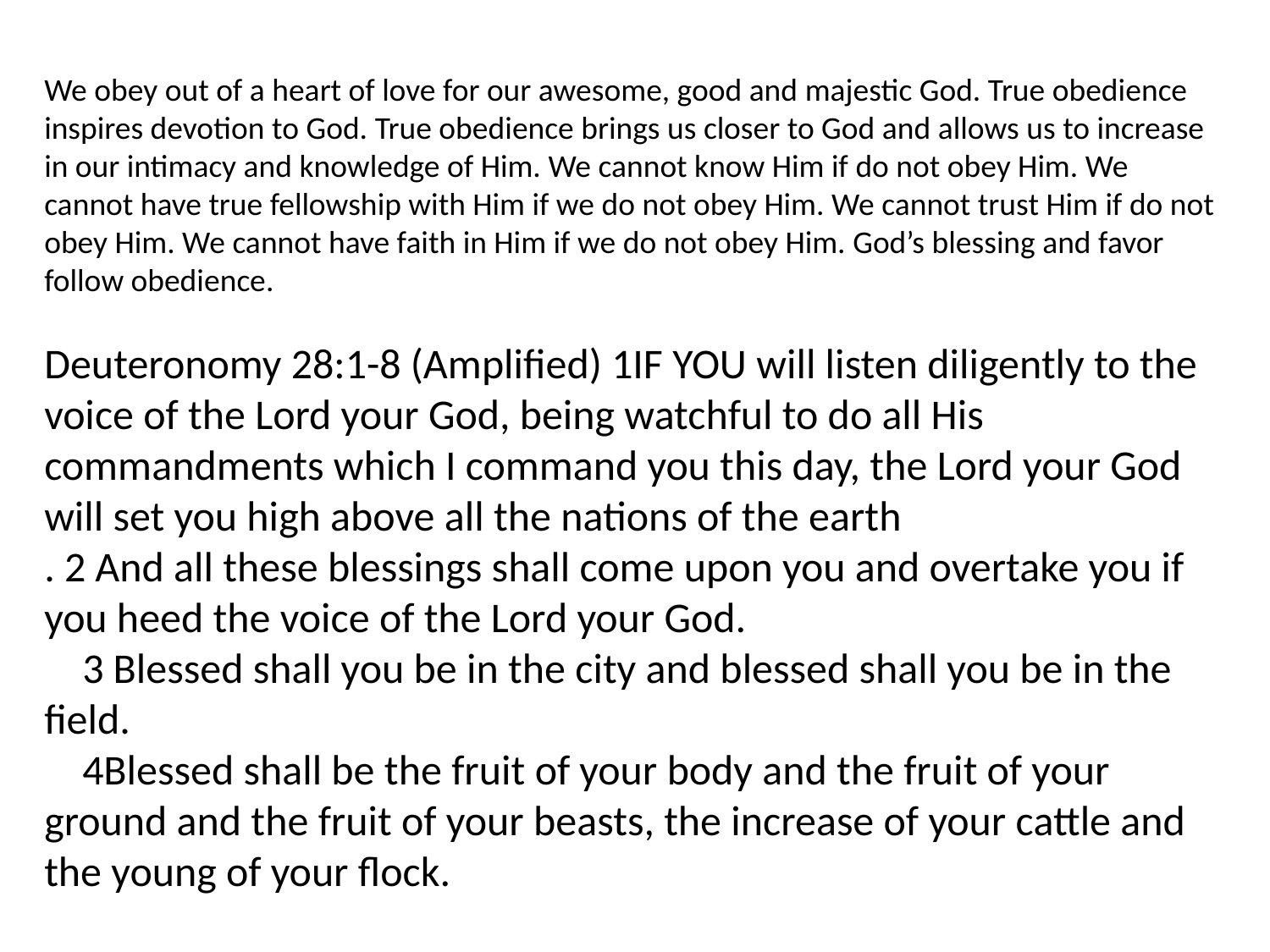

We obey out of a heart of love for our awesome, good and majestic God. True obedience inspires devotion to God. True obedience brings us closer to God and allows us to increase in our intimacy and knowledge of Him. We cannot know Him if do not obey Him. We cannot have true fellowship with Him if we do not obey Him. We cannot trust Him if do not obey Him. We cannot have faith in Him if we do not obey Him. God’s blessing and favor follow obedience.

Deuteronomy 28:1-8 (Amplified) 1IF YOU will listen diligently to the voice of the Lord your God, being watchful to do all His commandments which I command you this day, the Lord your God will set you high above all the nations of the earth
. 2 And all these blessings shall come upon you and overtake you if you heed the voice of the Lord your God.
    3 Blessed shall you be in the city and blessed shall you be in the field.
    4Blessed shall be the fruit of your body and the fruit of your ground and the fruit of your beasts, the increase of your cattle and the young of your flock.